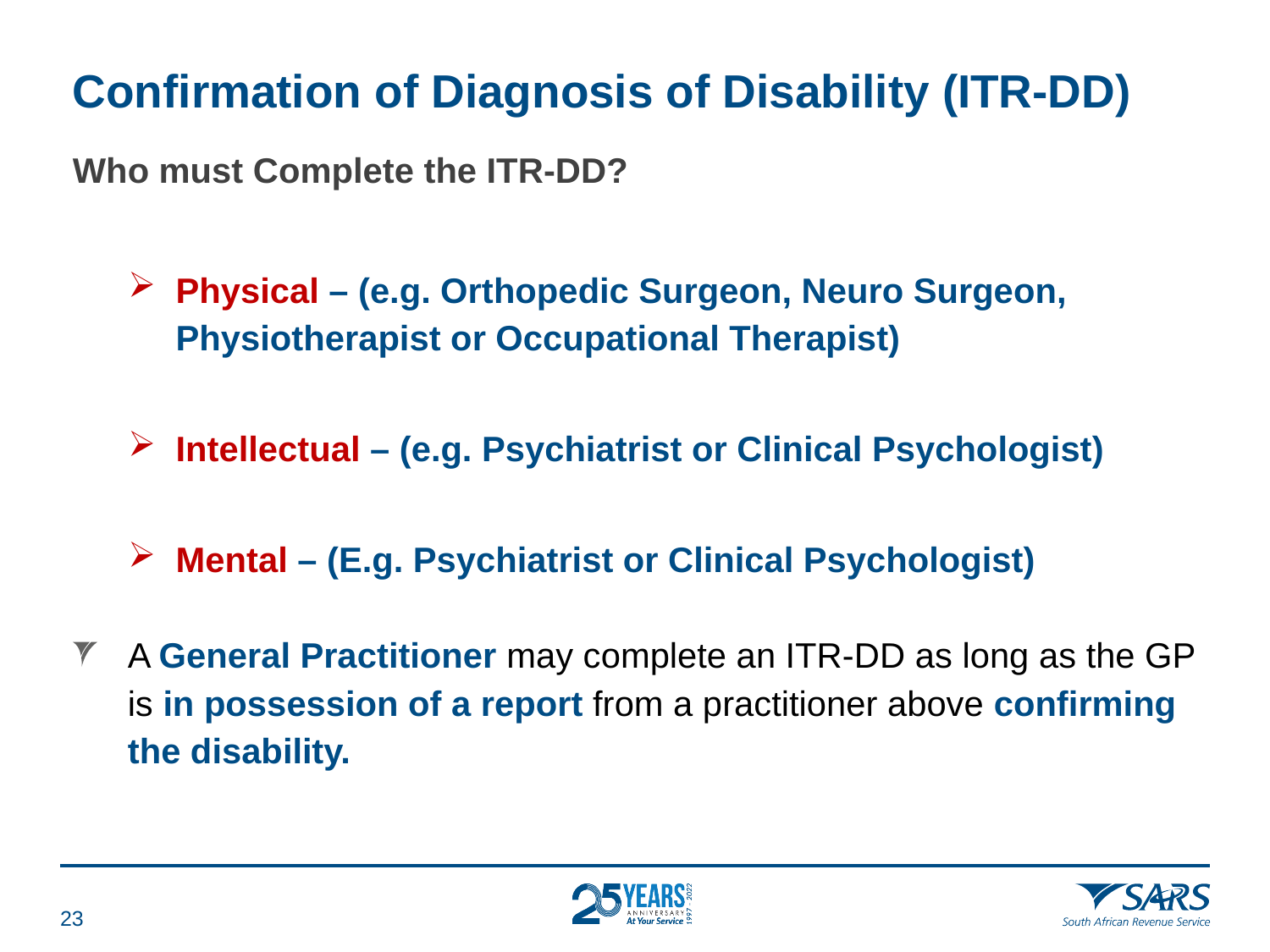

# Confirmation of Diagnosis of Disability (ITR-DD)
Who must Complete the ITR-DD?
Physical – (e.g. Orthopedic Surgeon, Neuro Surgeon, Physiotherapist or Occupational Therapist)

Intellectual – (e.g. Psychiatrist or Clinical Psychologist)

Mental – (E.g. Psychiatrist or Clinical Psychologist)

A General Practitioner may complete an ITR-DD as long as the GP is in possession of a report from a practitioner above confirming the disability.
23